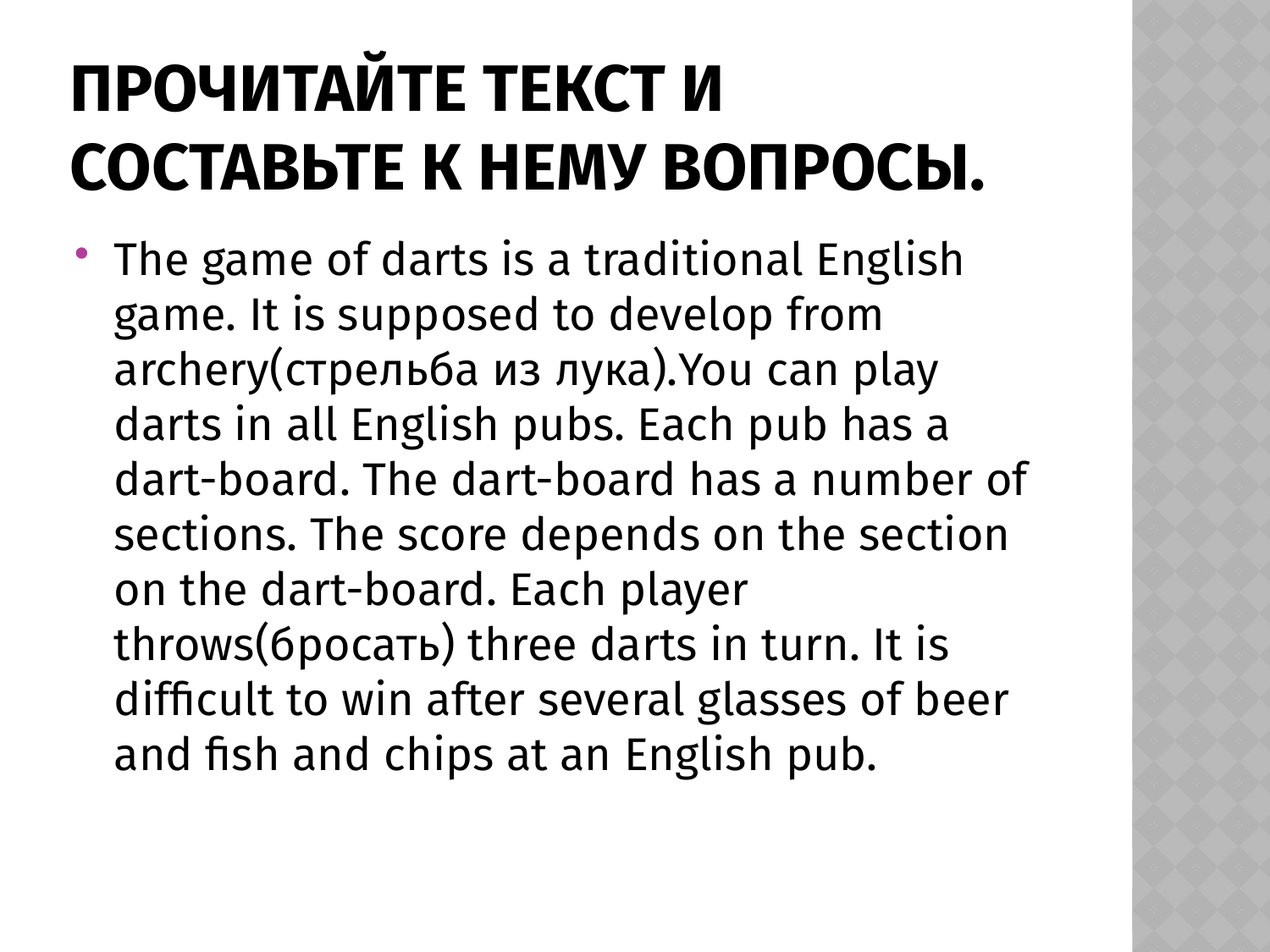

# Прочитайте текст и составьте к нему вопросы.
The game of darts is a traditional English game. It is supposed to develop from archery(стрельба из лука).You can play darts in all English pubs. Each pub has a dart-board. The dart-board has a number of sections. The score depends on the section on the dart-board. Each player throws(бросать) three darts in turn. It is difficult to win after several glasses of beer and fish and chips at an English pub.